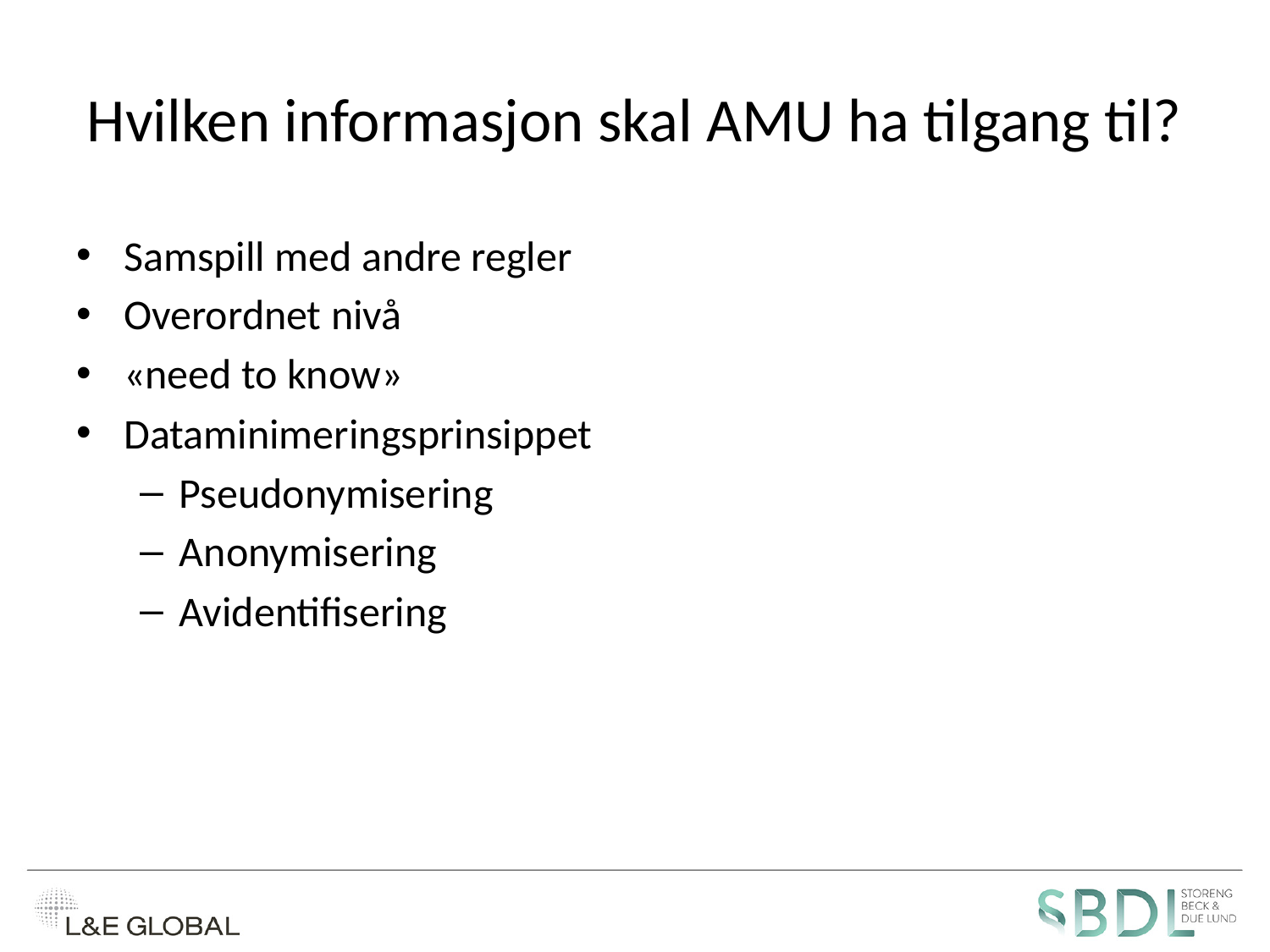

# Hvilken informasjon skal AMU ha tilgang til?
Samspill med andre regler
Overordnet nivå
«need to know»
Dataminimeringsprinsippet
Pseudonymisering
Anonymisering
Avidentifisering